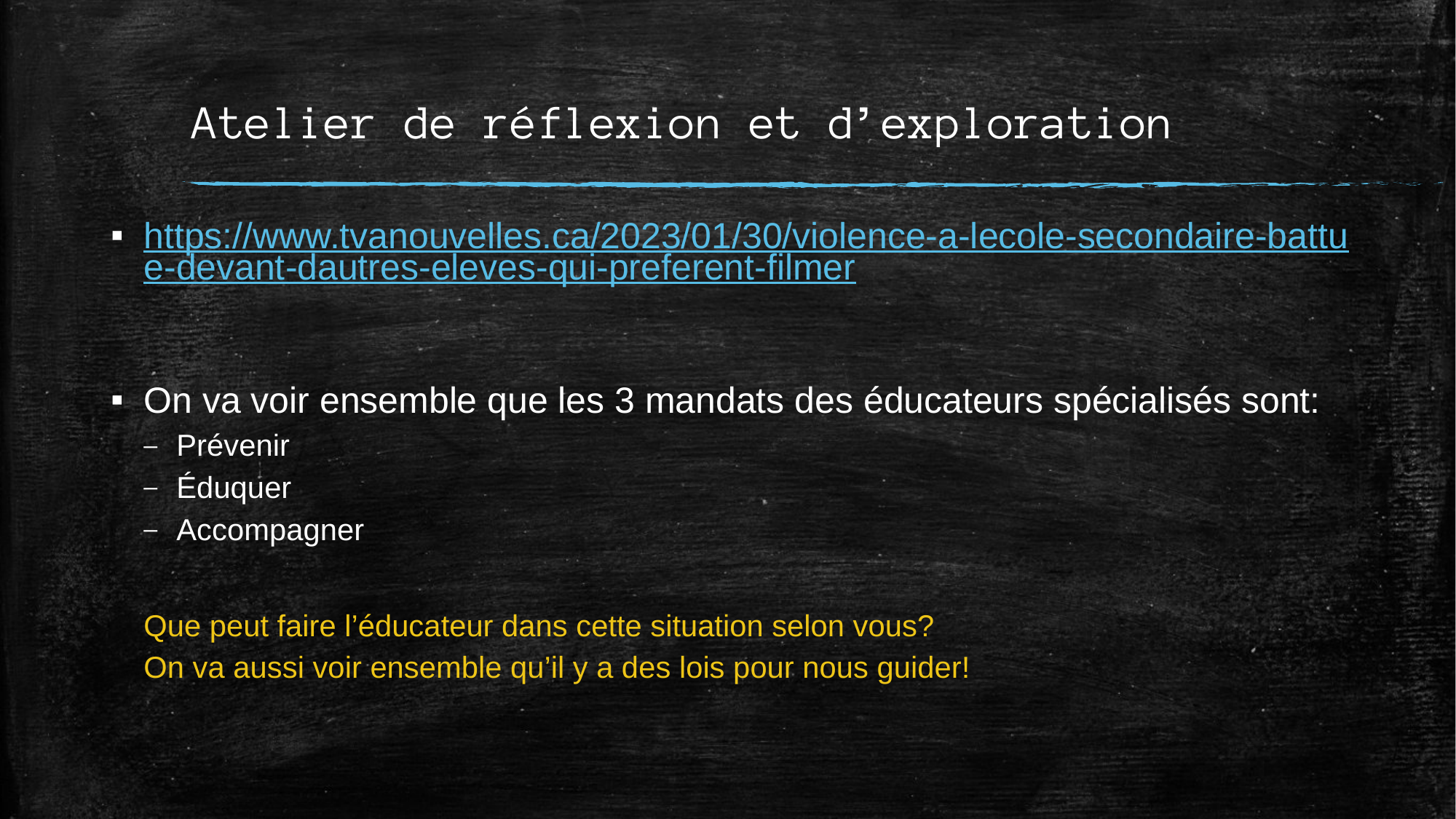

# Atelier de réflexion et d’exploration
https://www.tvanouvelles.ca/2023/01/30/violence-a-lecole-secondaire-battue-devant-dautres-eleves-qui-preferent-filmer

On va voir ensemble que les 3 mandats des éducateurs spécialisés sont:
Prévenir
Éduquer
Accompagner

Que peut faire l’éducateur dans cette situation selon vous?
On va aussi voir ensemble qu’il y a des lois pour nous guider!